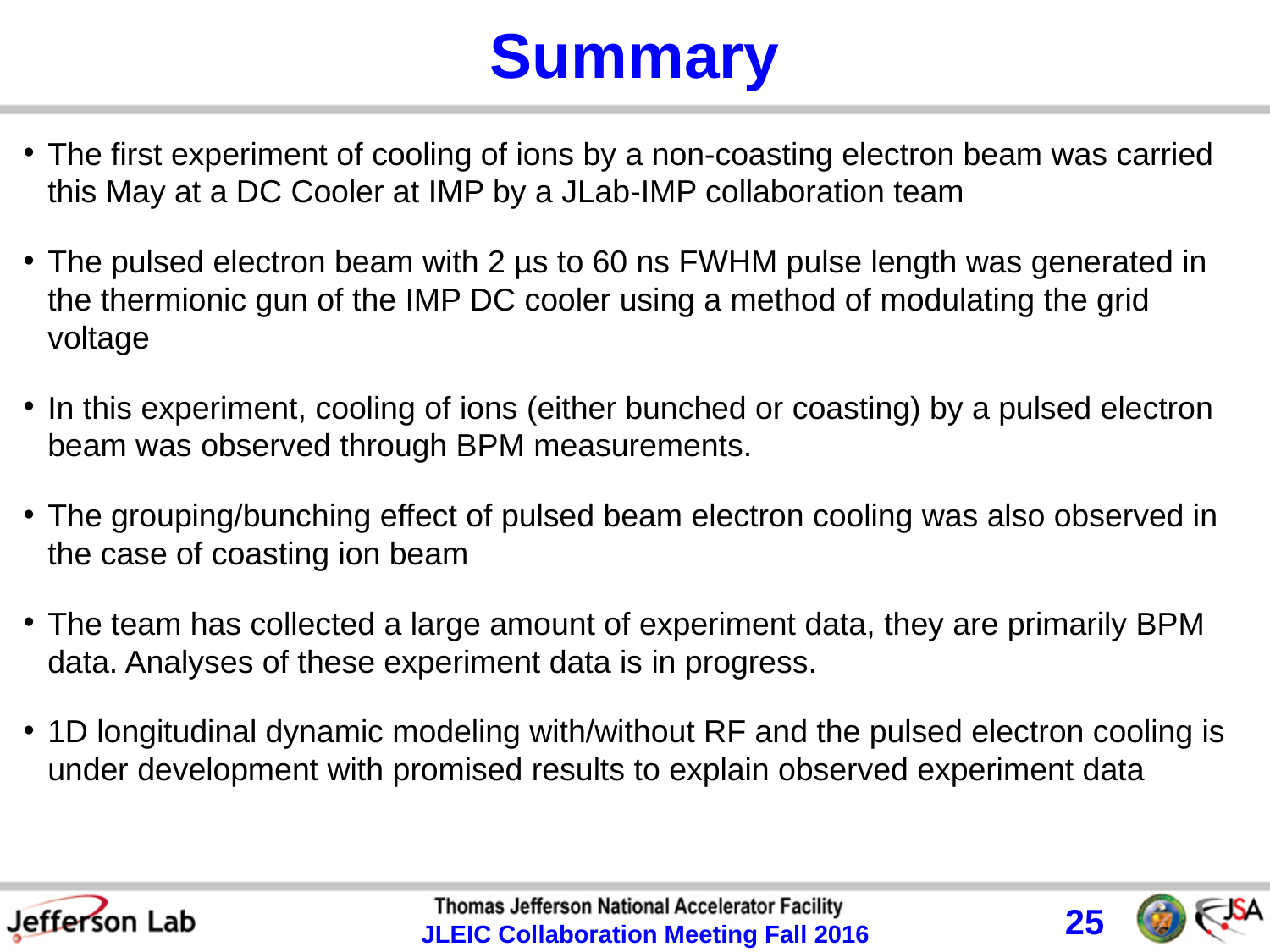

# Summary
The first experiment of cooling of ions by a non-coasting electron beam was carried this May at a DC Cooler at IMP by a JLab-IMP collaboration team
The pulsed electron beam with 2 µs to 60 ns FWHM pulse length was generated in the thermionic gun of the IMP DC cooler using a method of modulating the grid voltage
In this experiment, cooling of ions (either bunched or coasting) by a pulsed electron beam was observed through BPM measurements.
The grouping/bunching effect of pulsed beam electron cooling was also observed in the case of coasting ion beam
The team has collected a large amount of experiment data, they are primarily BPM data. Analyses of these experiment data is in progress.
1D longitudinal dynamic modeling with/without RF and the pulsed electron cooling is under development with promised results to explain observed experiment data
25
JLEIC Collaboration Meeting Fall 2016